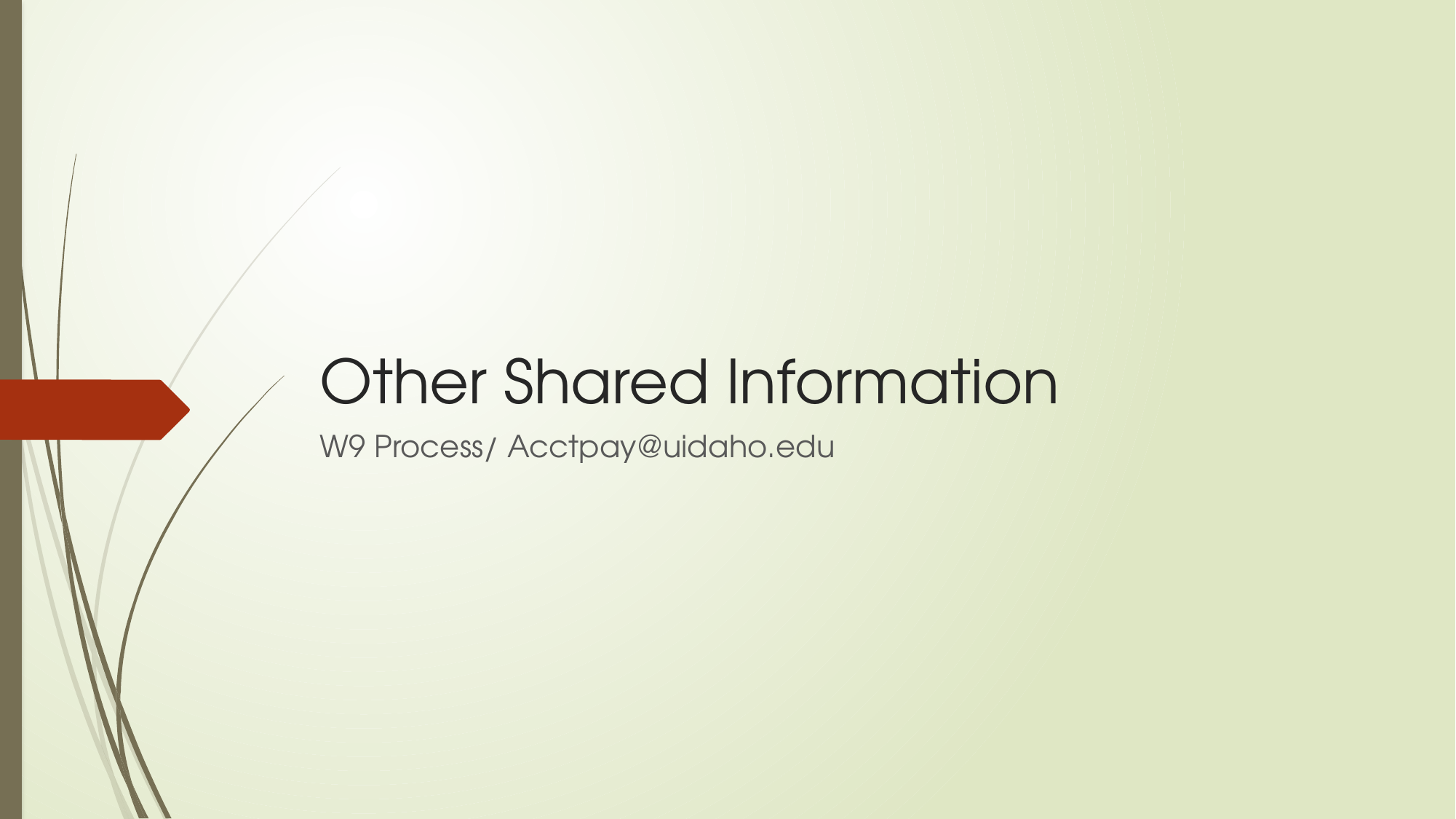

# Other Shared Information
W9 Process/ Acctpay@uidaho.edu